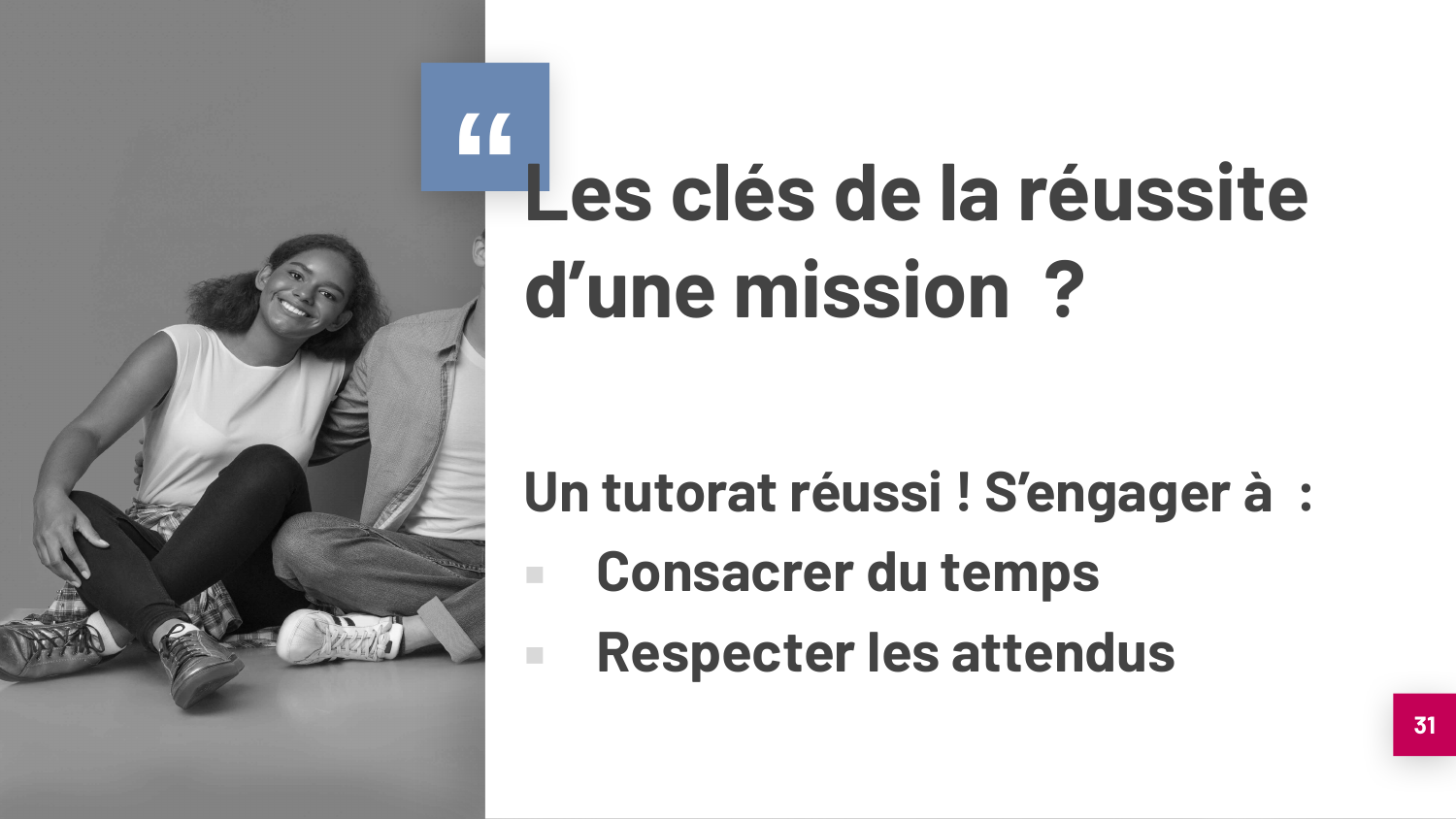

Les clés de la réussite d’une mission  ?

Un tutorat réussi ! S’engager à  :
Consacrer du temps
Respecter les attendus
31